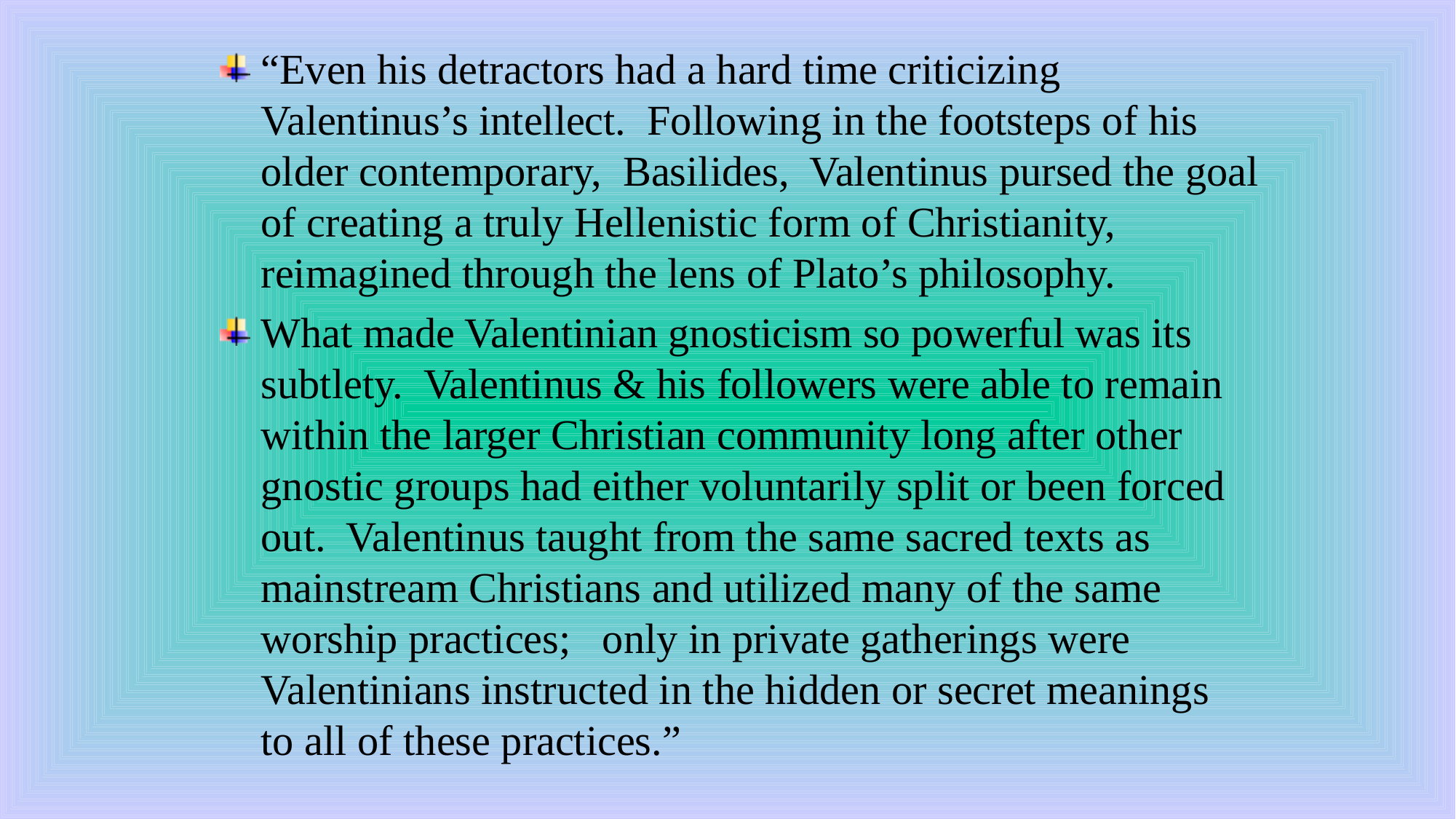

“Even his detractors had a hard time criticizing Valentinus’s intellect.  Following in the footsteps of his older contemporary,  Basilides,  Valentinus pursed the goal of creating a truly Hellenistic form of Christianity, reimagined through the lens of Plato’s philosophy.
What made Valentinian gnosticism so powerful was its subtlety.  Valentinus & his followers were able to remain within the larger Christian community long after other gnostic groups had either voluntarily split or been forced out.  Valentinus taught from the same sacred texts as mainstream Christians and utilized many of the same worship practices;   only in private gatherings were Valentinians instructed in the hidden or secret meanings  to all of these practices.”